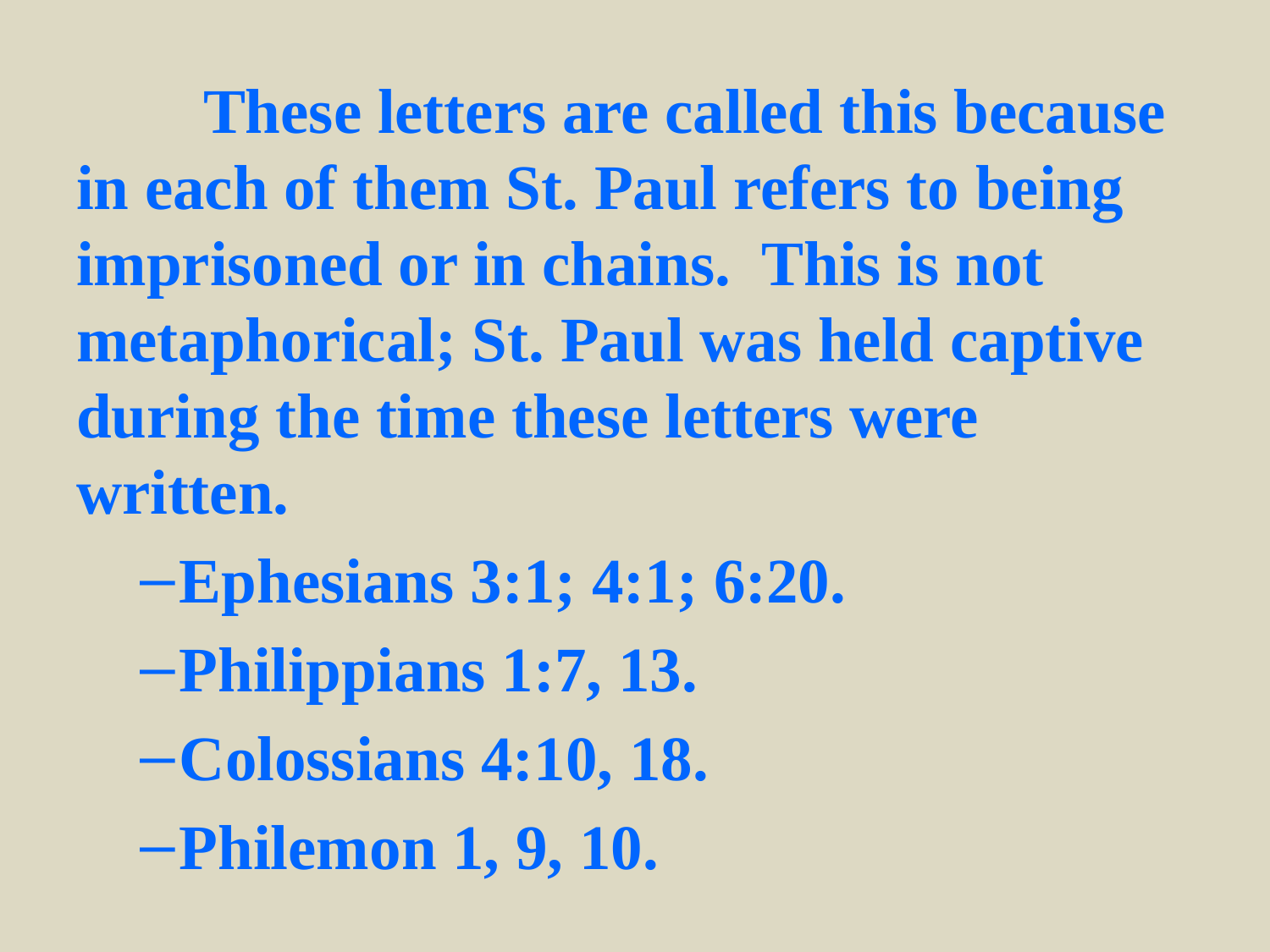

These letters are called this because in each of them St. Paul refers to being imprisoned or in chains.  This is not metaphorical; St. Paul was held captive during the time these letters were written.
Ephesians 3:1; 4:1; 6:20.
Philippians 1:7, 13.
Colossians 4:10, 18.
Philemon 1, 9, 10.